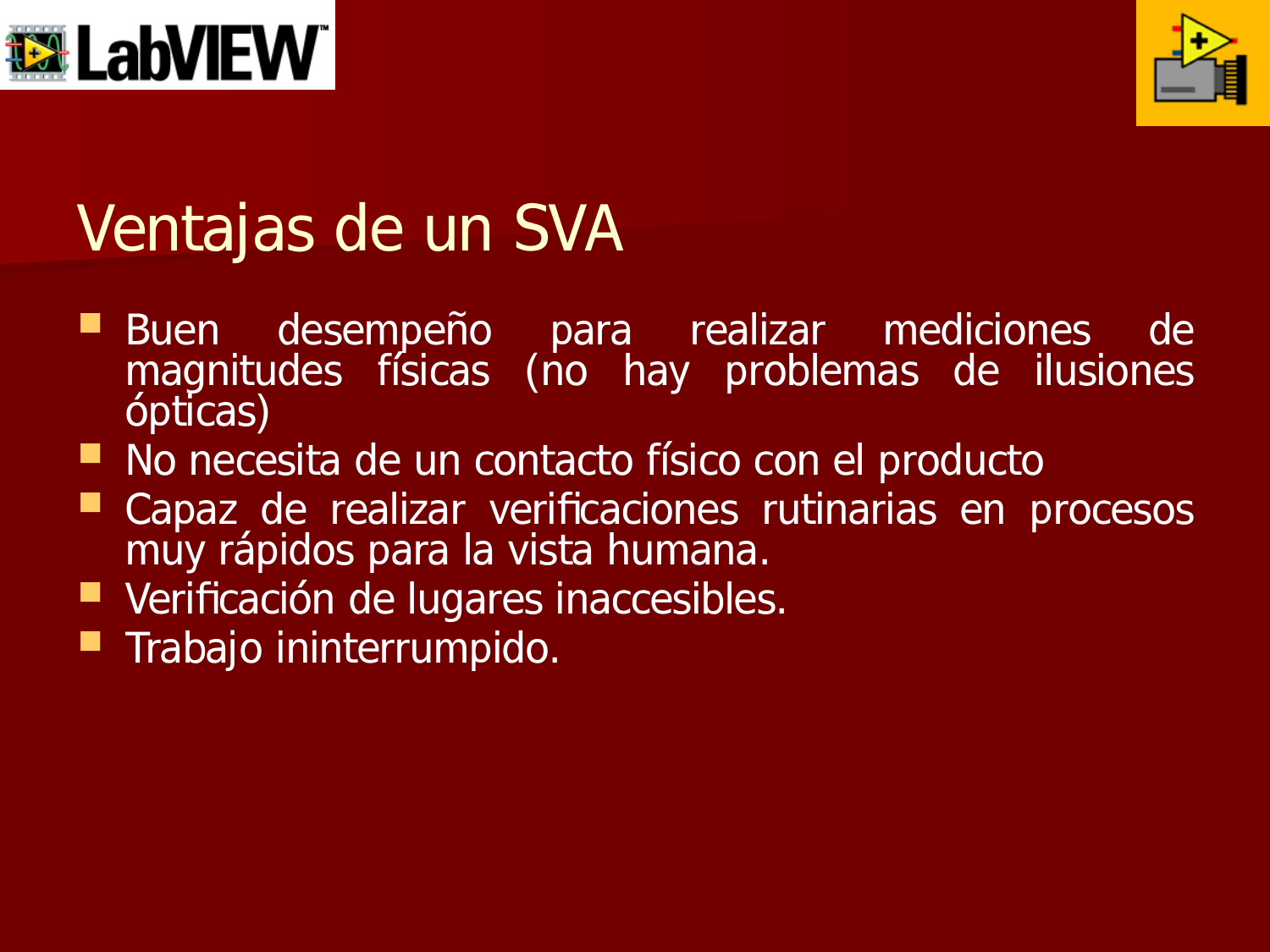

# Ventajas de un SVA
Buen desempeño para realizar mediciones de magnitudes físicas (no hay problemas de ilusiones ópticas)
No necesita de un contacto físico con el producto
Capaz de realizar verificaciones rutinarias en procesos muy rápidos para la vista humana.
Verificación de lugares inaccesibles.
Trabajo ininterrumpido.